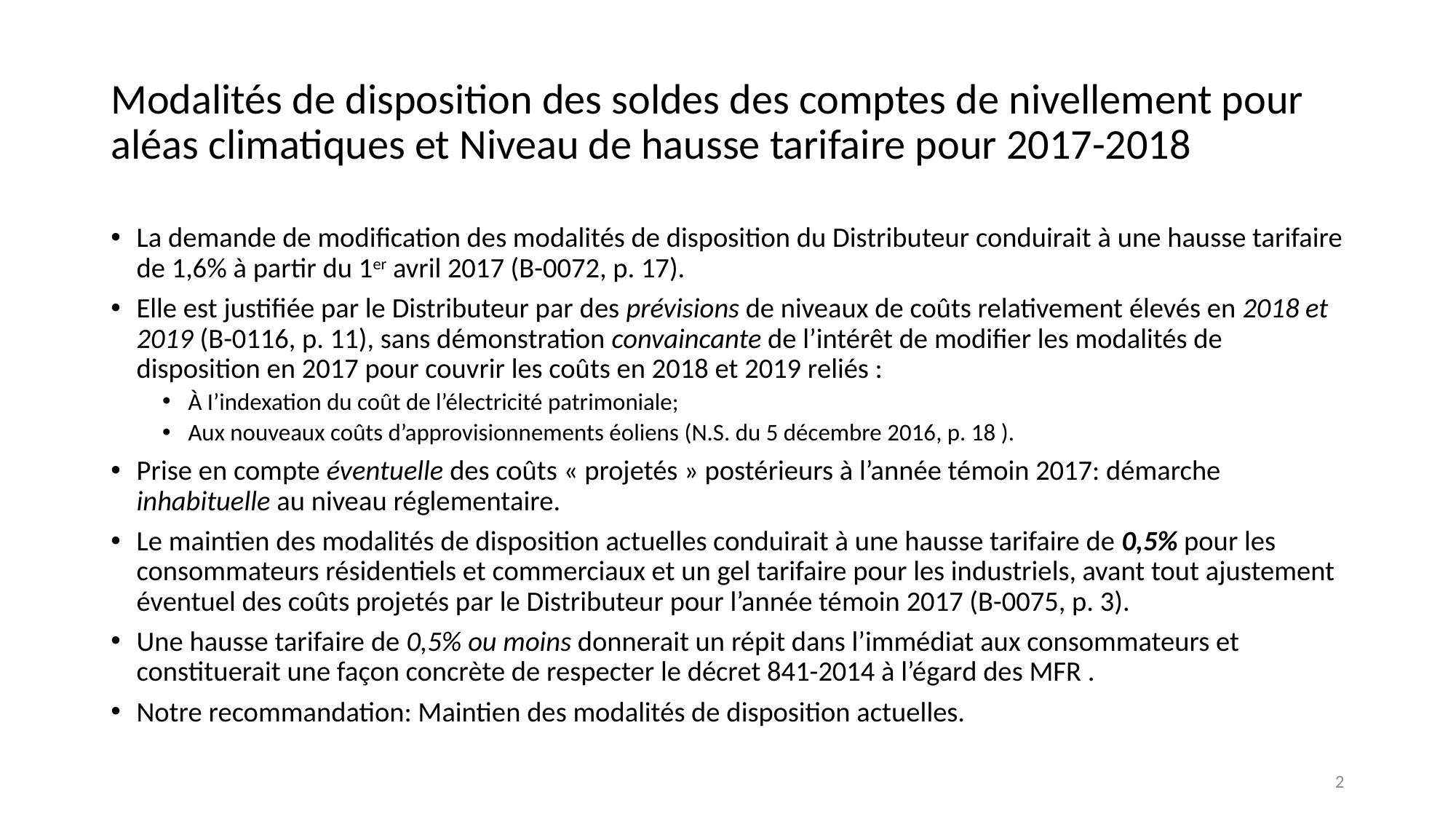

# Modalités de disposition des soldes des comptes de nivellement pour aléas climatiques et Niveau de hausse tarifaire pour 2017-2018
La demande de modification des modalités de disposition du Distributeur conduirait à une hausse tarifaire de 1,6% à partir du 1er avril 2017 (B-0072, p. 17).
Elle est justifiée par le Distributeur par des prévisions de niveaux de coûts relativement élevés en 2018 et 2019 (B-0116, p. 11), sans démonstration convaincante de l’intérêt de modifier les modalités de disposition en 2017 pour couvrir les coûts en 2018 et 2019 reliés :
À I’indexation du coût de l’électricité patrimoniale;
Aux nouveaux coûts d’approvisionnements éoliens (N.S. du 5 décembre 2016, p. 18 ).
Prise en compte éventuelle des coûts « projetés » postérieurs à l’année témoin 2017: démarche inhabituelle au niveau réglementaire.
Le maintien des modalités de disposition actuelles conduirait à une hausse tarifaire de 0,5% pour les consommateurs résidentiels et commerciaux et un gel tarifaire pour les industriels, avant tout ajustement éventuel des coûts projetés par le Distributeur pour l’année témoin 2017 (B-0075, p. 3).
Une hausse tarifaire de 0,5% ou moins donnerait un répit dans l’immédiat aux consommateurs et constituerait une façon concrète de respecter le décret 841-2014 à l’égard des MFR .
Notre recommandation: Maintien des modalités de disposition actuelles.
2